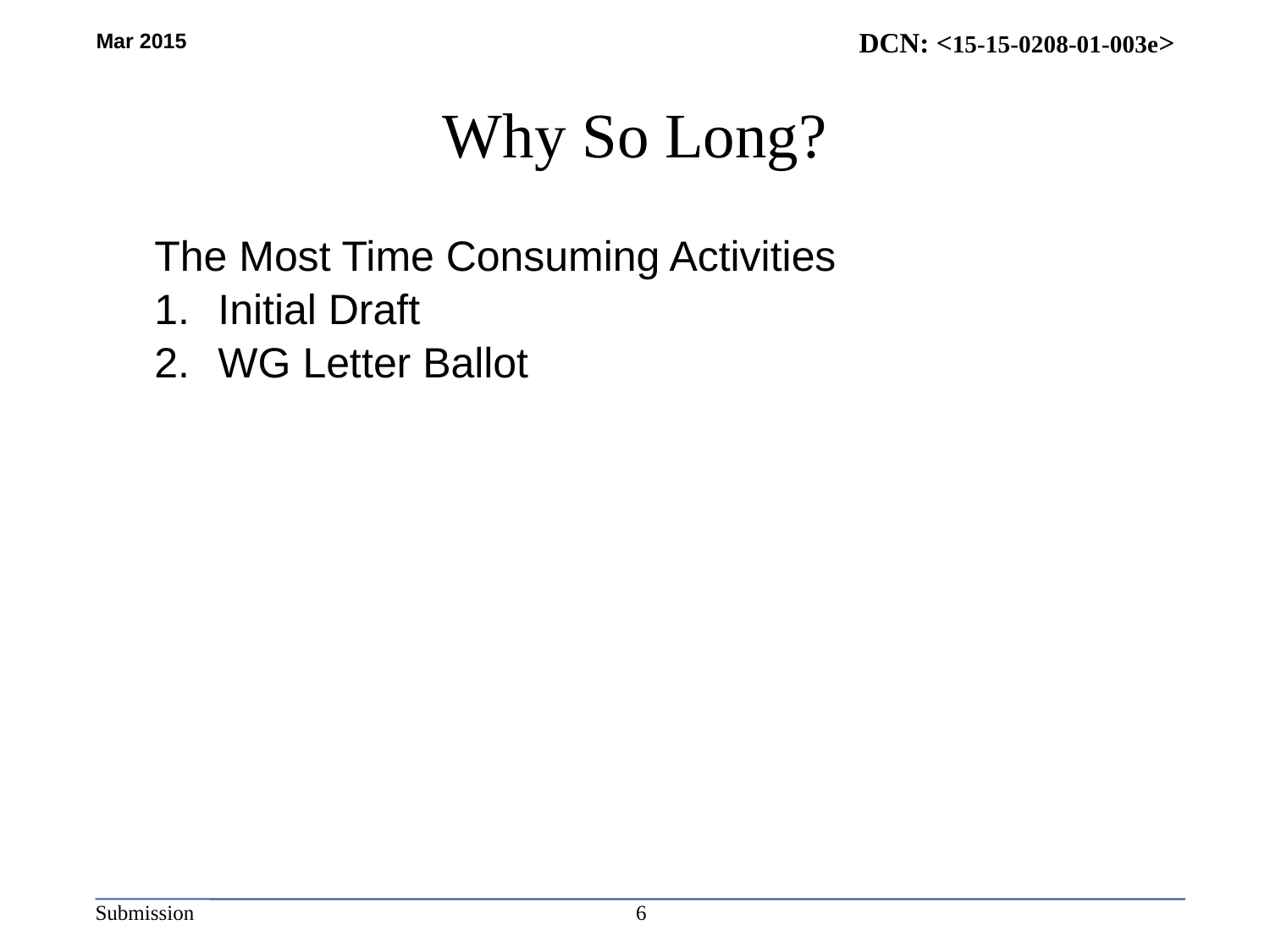

# Why So Long?
The Most Time Consuming Activities
Initial Draft
WG Letter Ballot
6